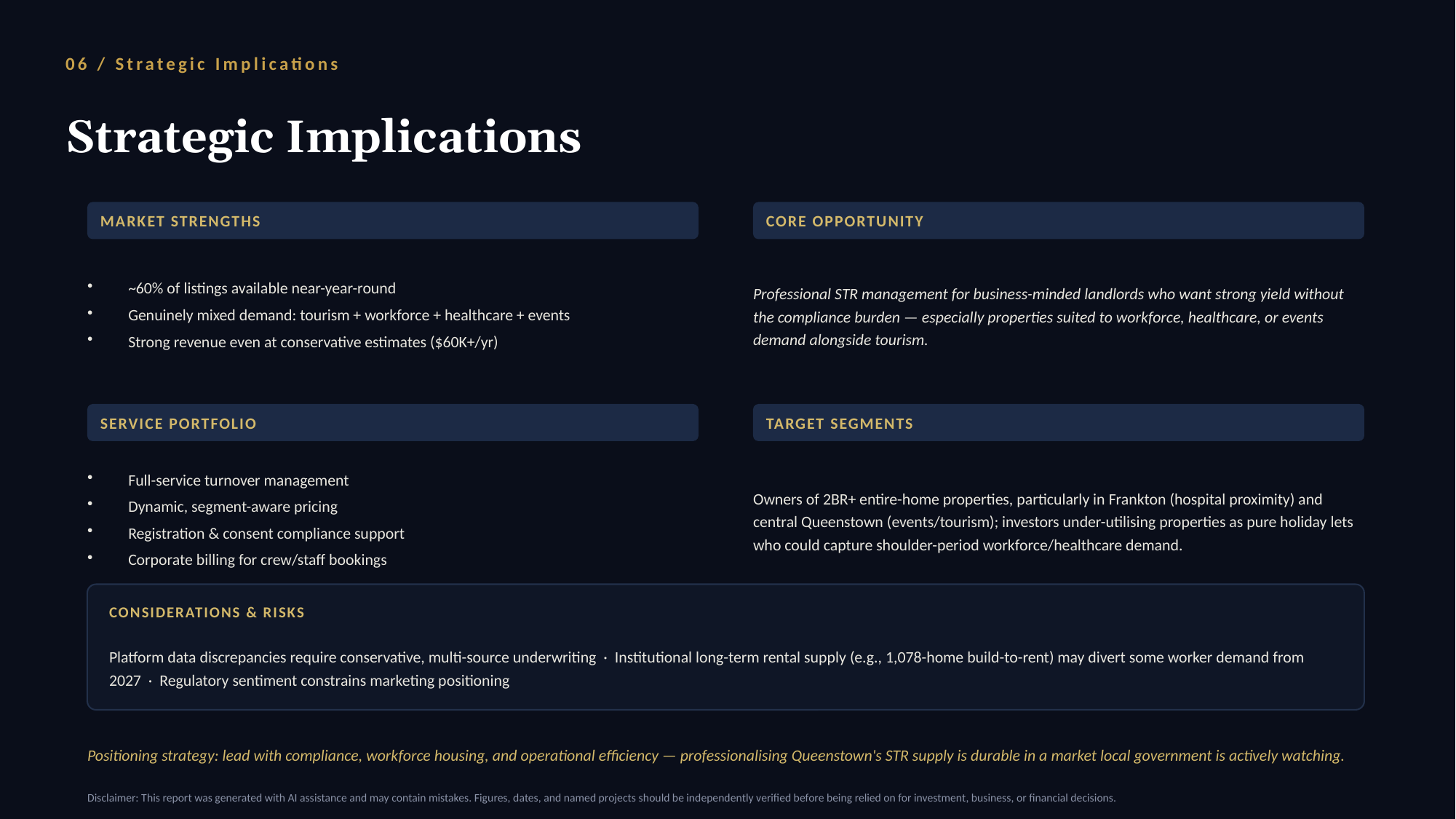

06 / Strategic Implications
Strategic Implications

MARKET STRENGTHS

CORE OPPORTUNITY
~60% of listings available near-year-round
Genuinely mixed demand: tourism + workforce + healthcare + events
Strong revenue even at conservative estimates ($60K+/yr)
Professional STR management for business-minded landlords who want strong yield without the compliance burden — especially properties suited to workforce, healthcare, or events demand alongside tourism.

SERVICE PORTFOLIO

TARGET SEGMENTS
Full-service turnover management
Dynamic, segment-aware pricing
Registration & consent compliance support
Corporate billing for crew/staff bookings
Owners of 2BR+ entire-home properties, particularly in Frankton (hospital proximity) and central Queenstown (events/tourism); investors under-utilising properties as pure holiday lets who could capture shoulder-period workforce/healthcare demand.

CONSIDERATIONS & RISKS
Platform data discrepancies require conservative, multi-source underwriting  ·  Institutional long-term rental supply (e.g., 1,078-home build-to-rent) may divert some worker demand from 2027  ·  Regulatory sentiment constrains marketing positioning
Positioning strategy: lead with compliance, workforce housing, and operational efficiency — professionalising Queenstown's STR supply is durable in a market local government is actively watching.
Disclaimer: This report was generated with AI assistance and may contain mistakes. Figures, dates, and named projects should be independently verified before being relied on for investment, business, or financial decisions.